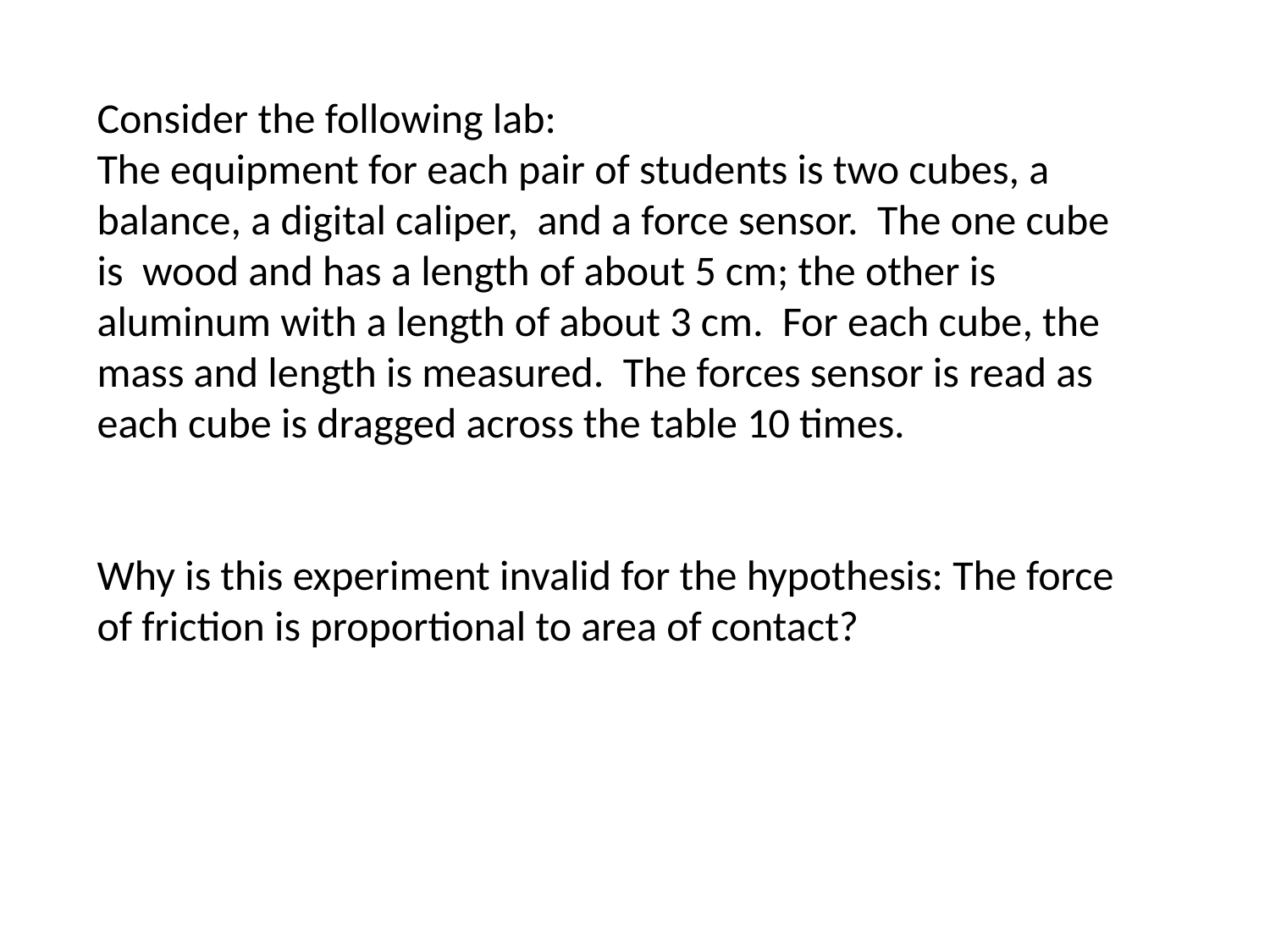

Consider the following lab:
The equipment for each pair of students is two cubes, a balance, a digital caliper,  and a force sensor.  The one cube is  wood and has a length of about 5 cm; the other is aluminum with a length of about 3 cm.  For each cube, the  mass and length is measured.  The forces sensor is read as each cube is dragged across the table 10 times.

Why is this experiment invalid for the hypothesis: The force of friction is proportional to area of contact?